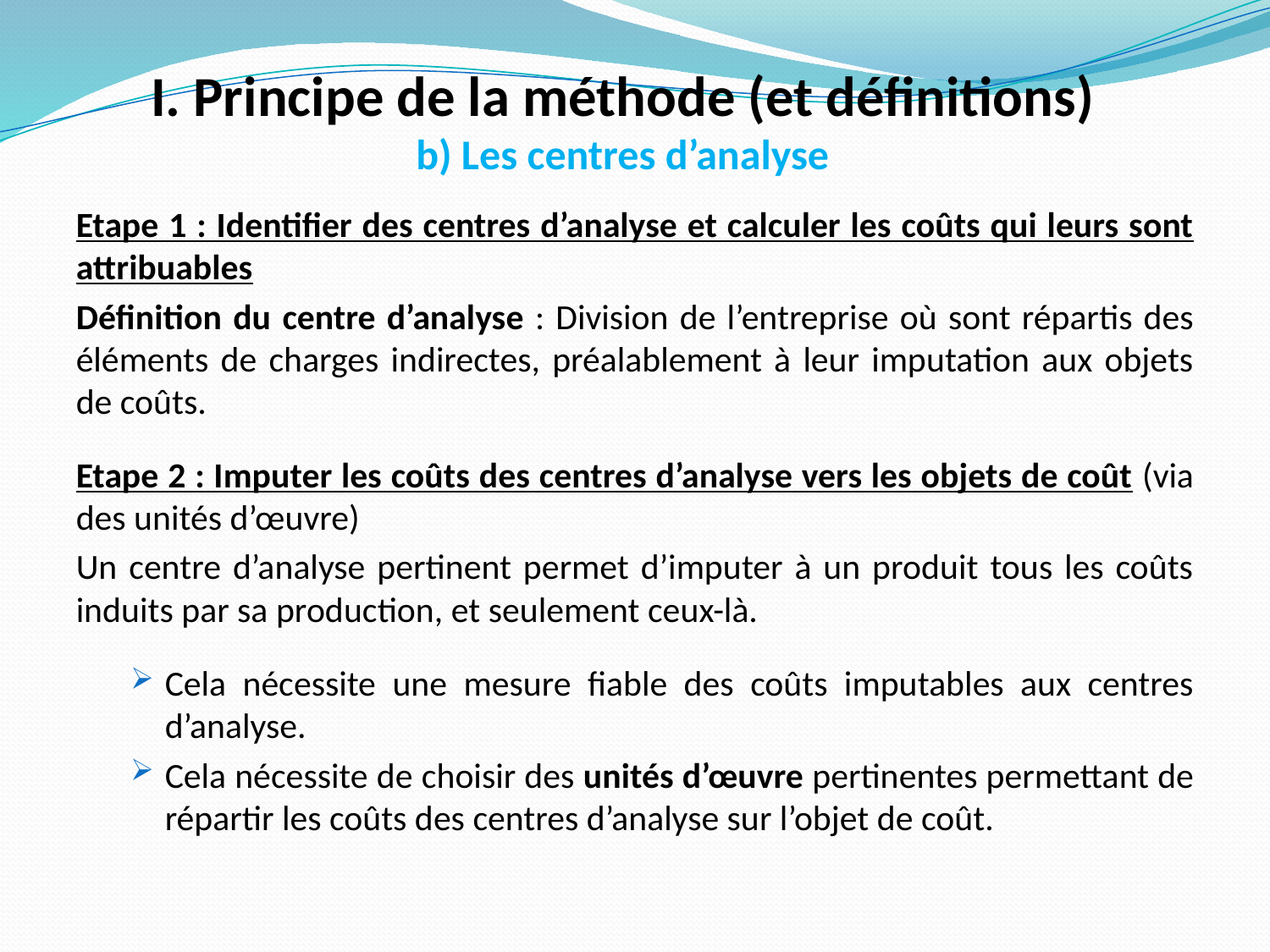

I. Principe de la méthode (et définitions)
b) Les centres d’analyse
Etape 1 : Identifier des centres d’analyse et calculer les coûts qui leurs sont attribuables
Définition du centre d’analyse : Division de l’entreprise où sont répartis des éléments de charges indirectes, préalablement à leur imputation aux objets de coûts.

Etape 2 : Imputer les coûts des centres d’analyse vers les objets de coût (via des unités d’œuvre)
Un centre d’analyse pertinent permet d’imputer à un produit tous les coûts induits par sa production, et seulement ceux-là.

Cela nécessite une mesure fiable des coûts imputables aux centres d’analyse.
Cela nécessite de choisir des unités d’œuvre pertinentes permettant de répartir les coûts des centres d’analyse sur l’objet de coût.